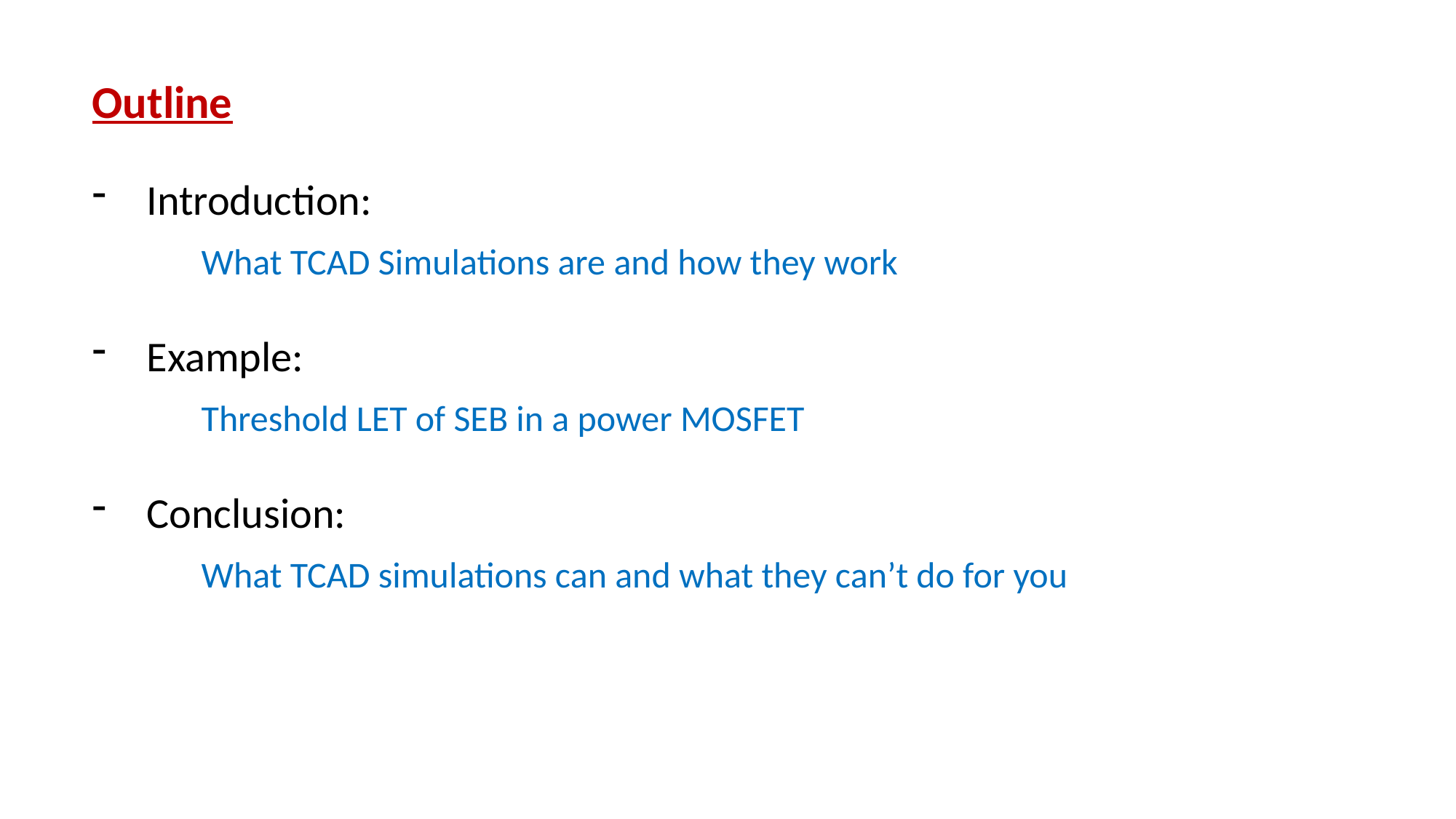

Outline
Introduction:
	What TCAD Simulations are and how they work
Example:
	Threshold LET of SEB in a power MOSFET
Conclusion:
	What TCAD simulations can and what they can’t do for you